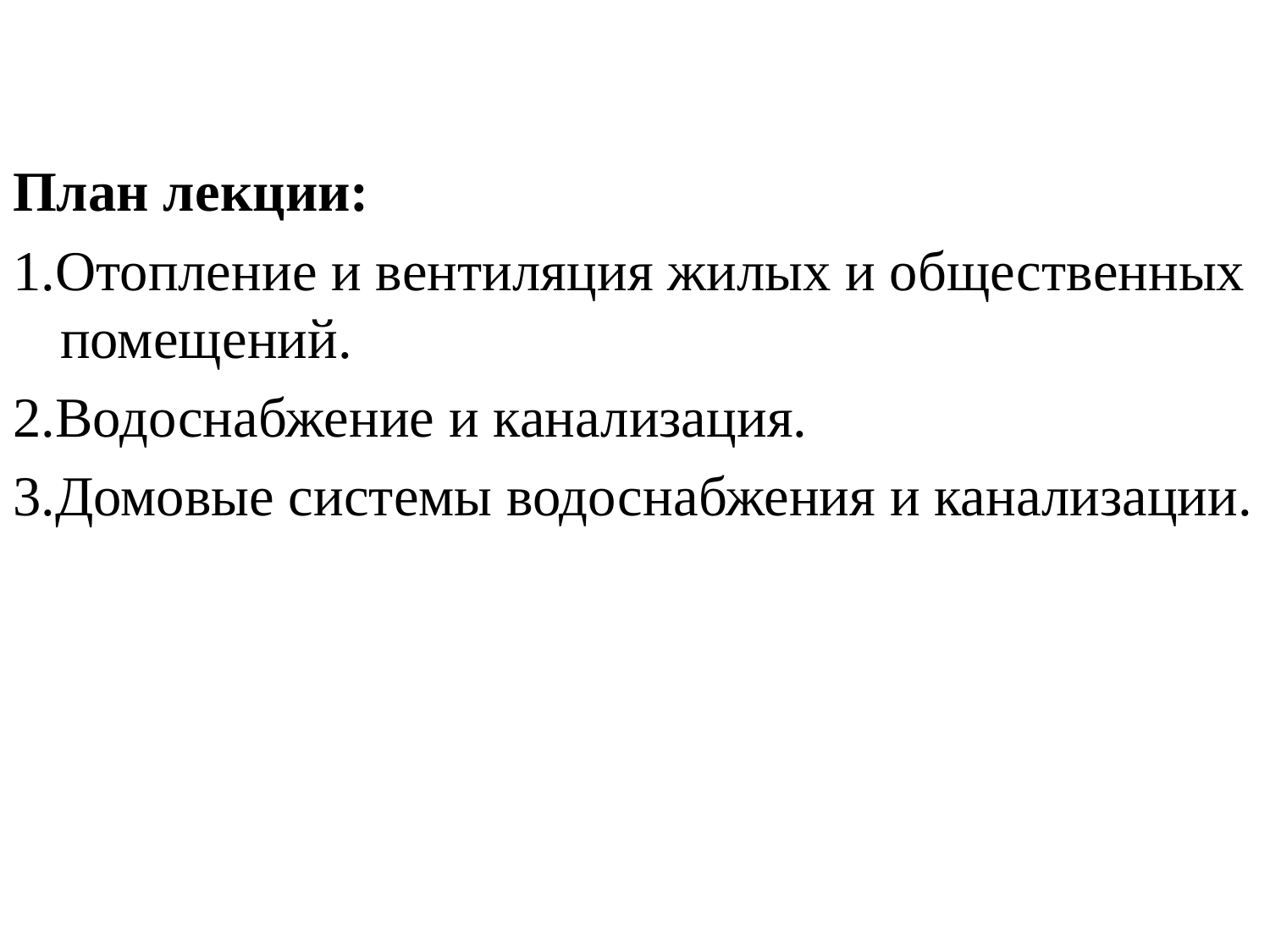

План лекции:
1.Отопление и вентиляция жилых и общественных помещений.
2.Водоснабжение и канализация.
3.Домовые системы водоснабжения и канализации.